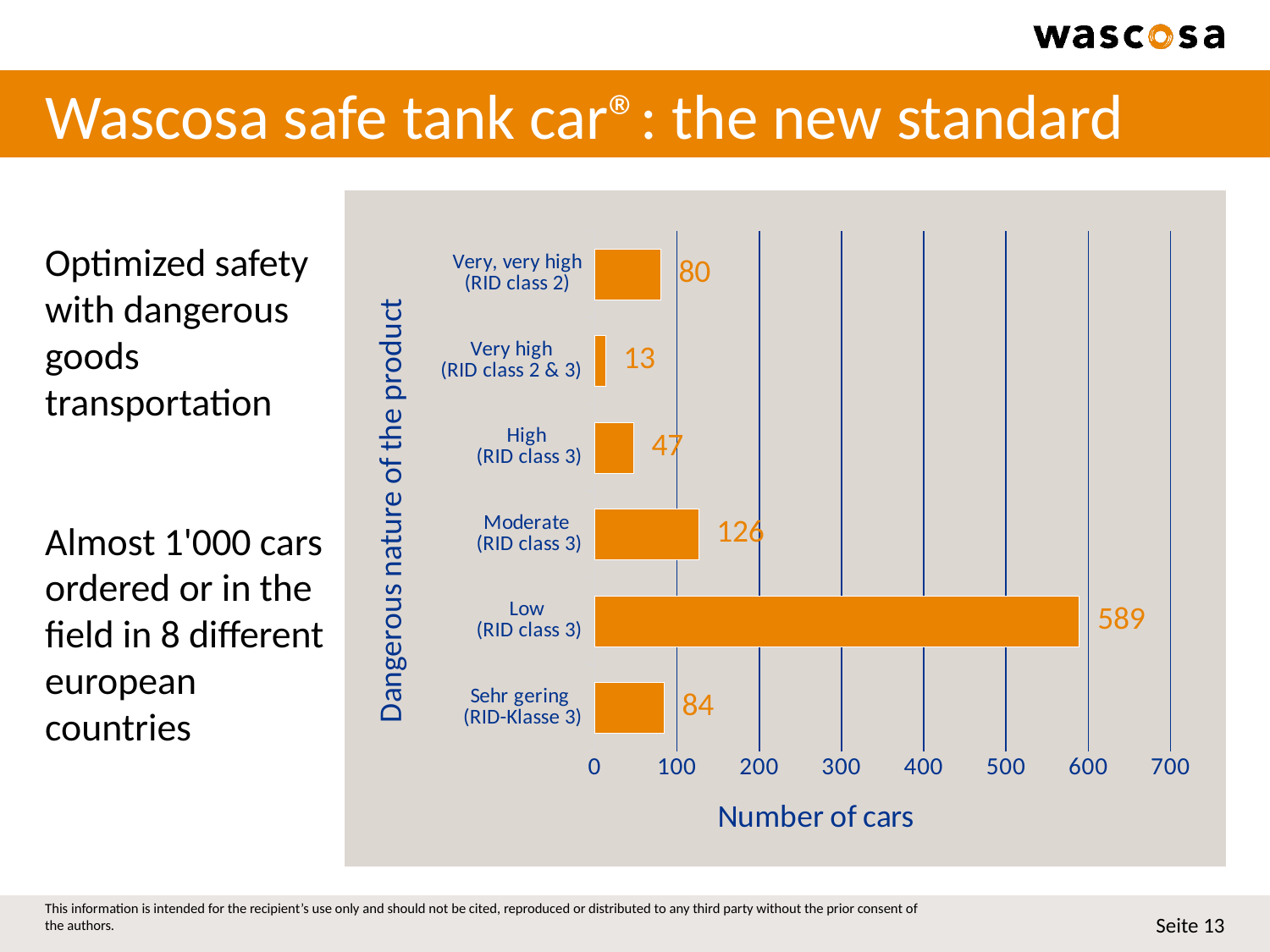

# Wascosa safe tank car®: the new standard

Optimized safety with dangerous goods transportation

Almost 1'000 cars ordered or in the field in 8 different european countries

### Chart

| Category | Datenreihe 1 |
|---|---|
| Sehr gering
(RID-Klasse 3) | 84.0 |
| Low
(RID class 3) | 589.0 |
| Moderate
(RID class 3) | 126.0 |
| High
(RID class 3) | 47.0 |
| Very high
(RID class 2 & 3) | 13.0 |
| Very, very high
(RID class 2) | 80.0 |
This information is intended for the recipient’s use only and should not be cited, reproduced or distributed to any third party without the prior consent of the authors.

Seite 13